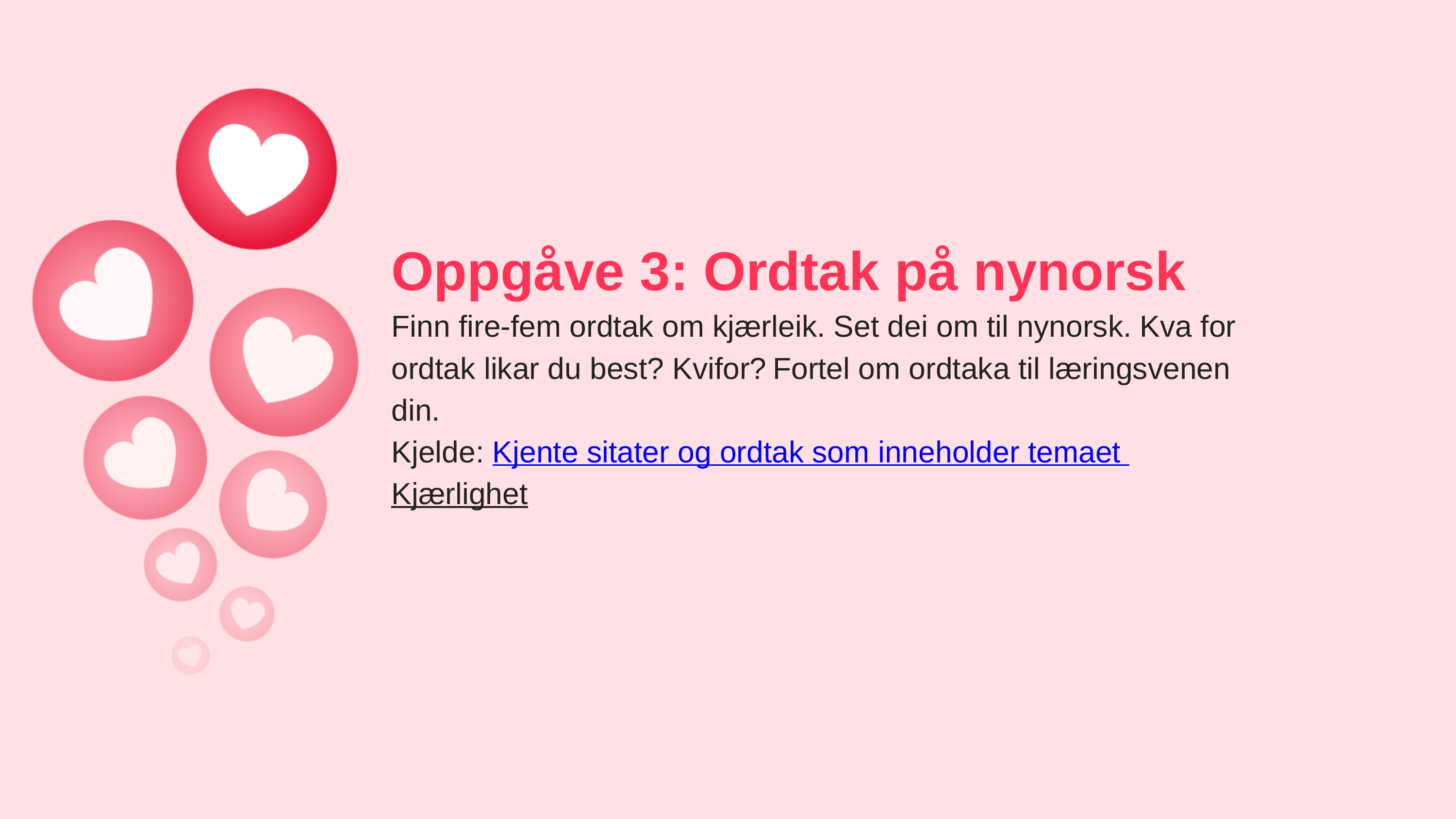

Oppgåve 3: Ordtak på nynorsk
Finn fire-fem ordtak om kjærleik. Set dei om til nynorsk. Kva for ordtak likar du best? Kvifor? Fortel om ordtaka til læringsvenen din.
Kjelde: Kjente sitater og ordtak som inneholder temaet Kjærlighet